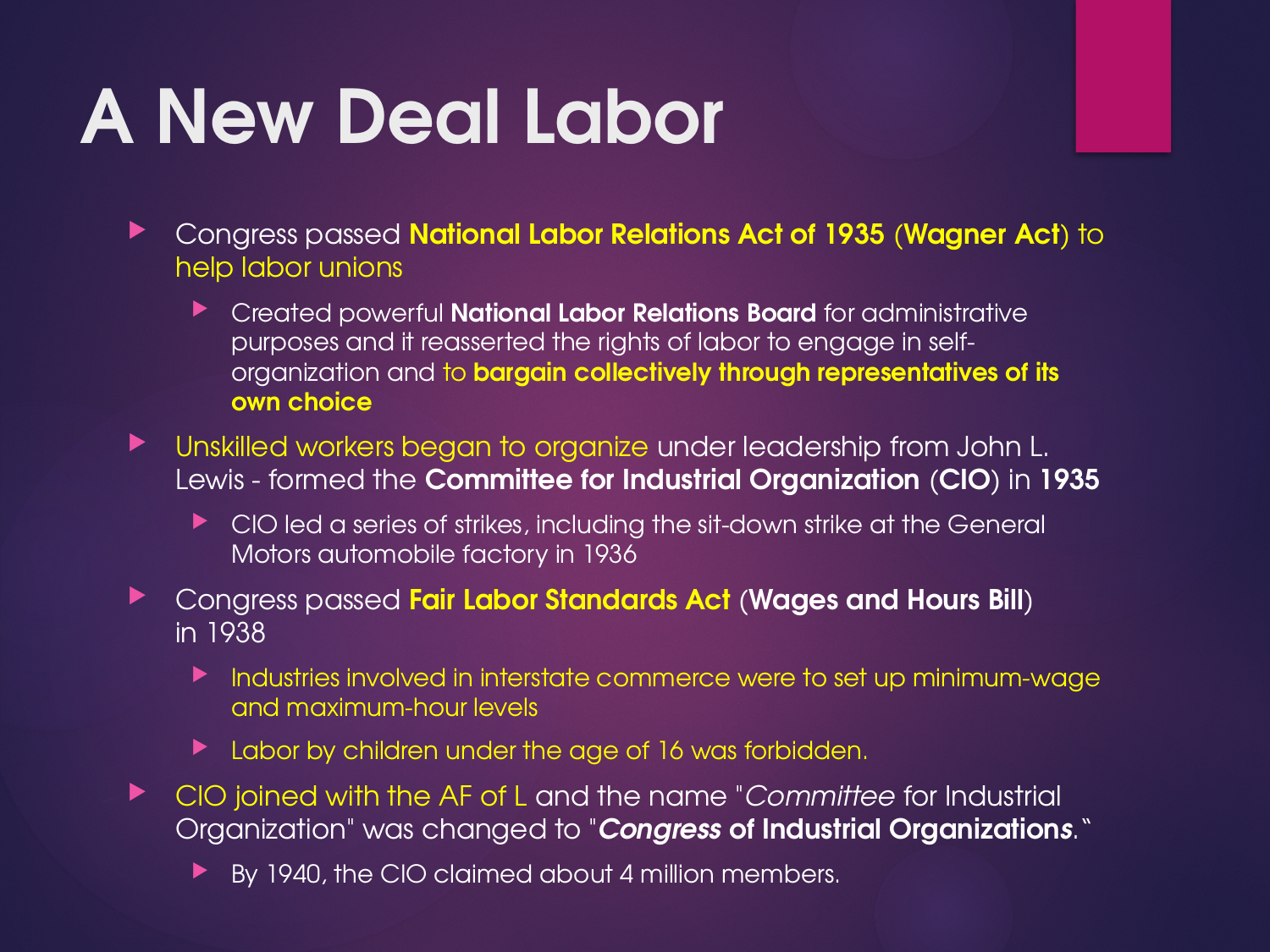

# A New Deal Labor
Congress passed National Labor Relations Act of 1935 (Wagner Act) to help labor unions
Created powerful National Labor Relations Board for administrative purposes and it reasserted the rights of labor to engage in self-organization and to bargain collectively through representatives of its own choice
Unskilled workers began to organize under leadership from John L. Lewis - formed the Committee for Industrial Organization (CIO) in 1935
CIO led a series of strikes, including the sit-down strike at the General Motors automobile factory in 1936
Congress passed Fair Labor Standards Act (Wages and Hours Bill) in 1938
Industries involved in interstate commerce were to set up minimum-wage and maximum-hour levels
Labor by children under the age of 16 was forbidden.
CIO joined with the AF of L and the name "Committee for Industrial Organization" was changed to "Congress of Industrial Organizations.“
By 1940, the CIO claimed about 4 million members.